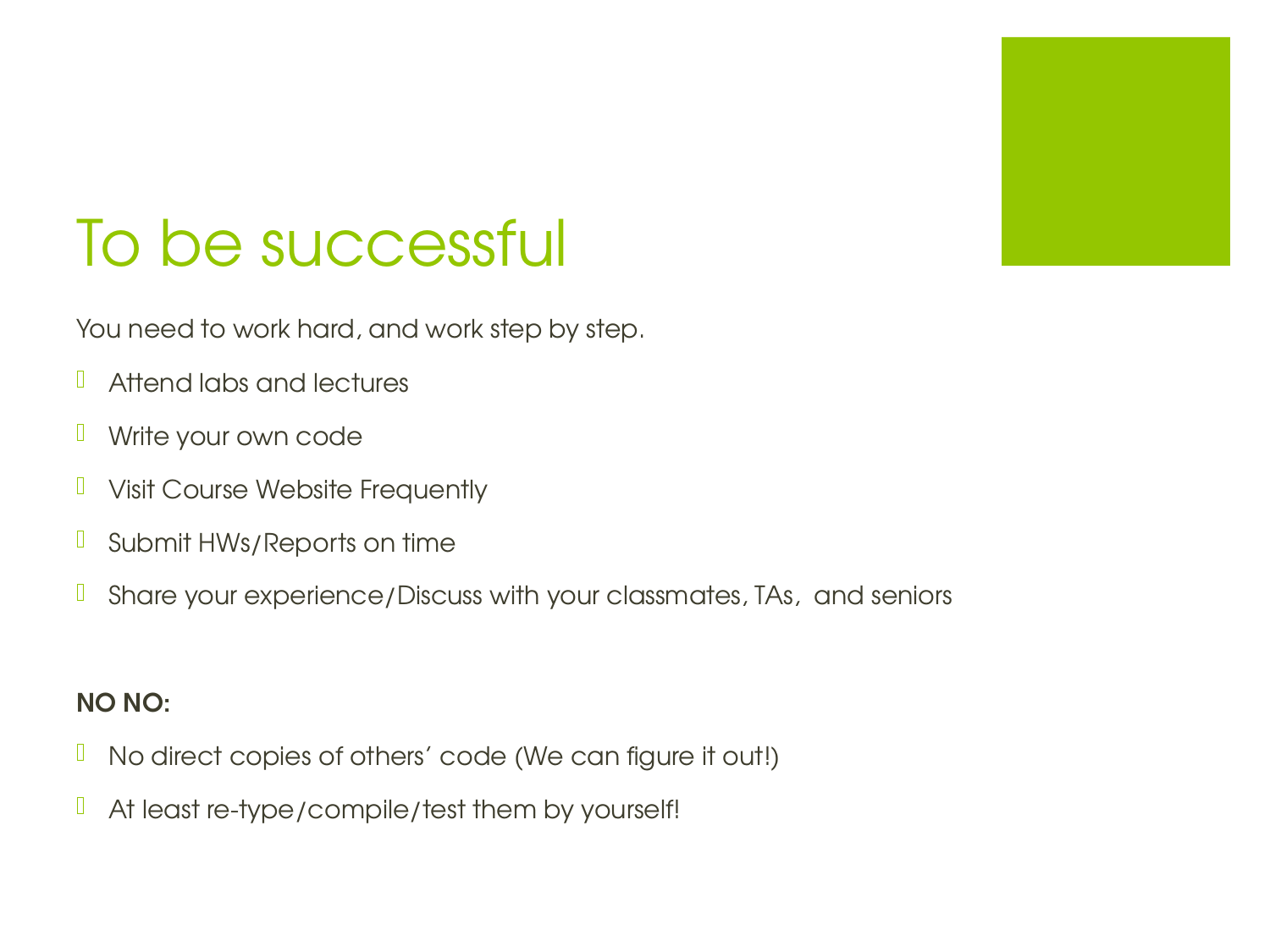

# To be successful
You need to work hard, and work step by step.
Attend labs and lectures
Write your own code
Visit Course Website Frequently
Submit HWs/Reports on time
Share your experience/Discuss with your classmates, TAs,  and seniors

NO NO:
No direct copies of others’ code (We can figure it out!)
At least re-type/compile/test them by yourself!